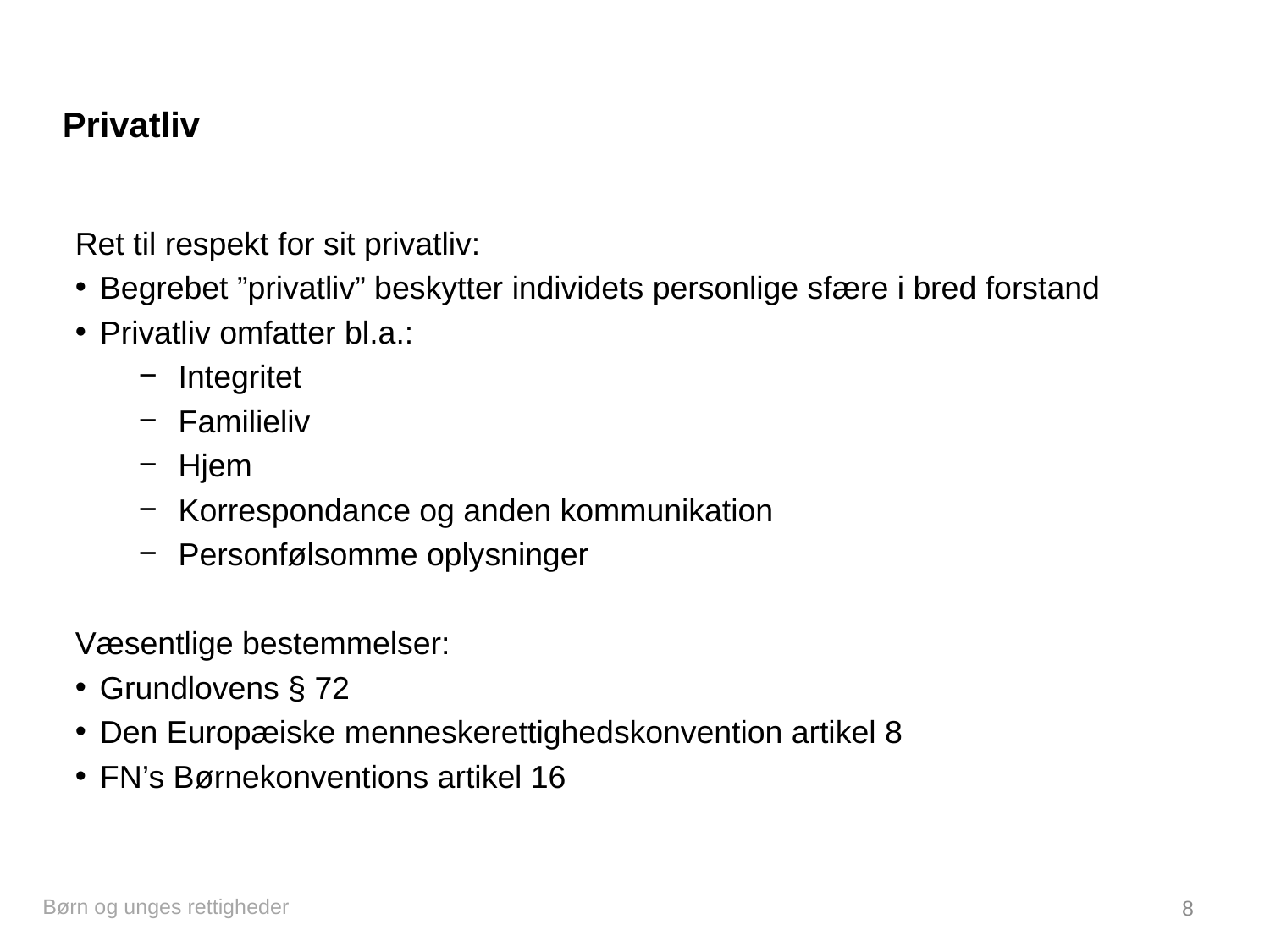

# Privatliv
Ret til respekt for sit privatliv:
Begrebet ”privatliv” beskytter individets personlige sfære i bred forstand
Privatliv omfatter bl.a.:
Integritet
Familieliv
Hjem
Korrespondance og anden kommunikation
Personfølsomme oplysninger

Væsentlige bestemmelser:
Grundlovens § 72
Den Europæiske menneskerettighedskonvention artikel 8
FN’s Børnekonventions artikel 16

Børn og unges rettigheder
8